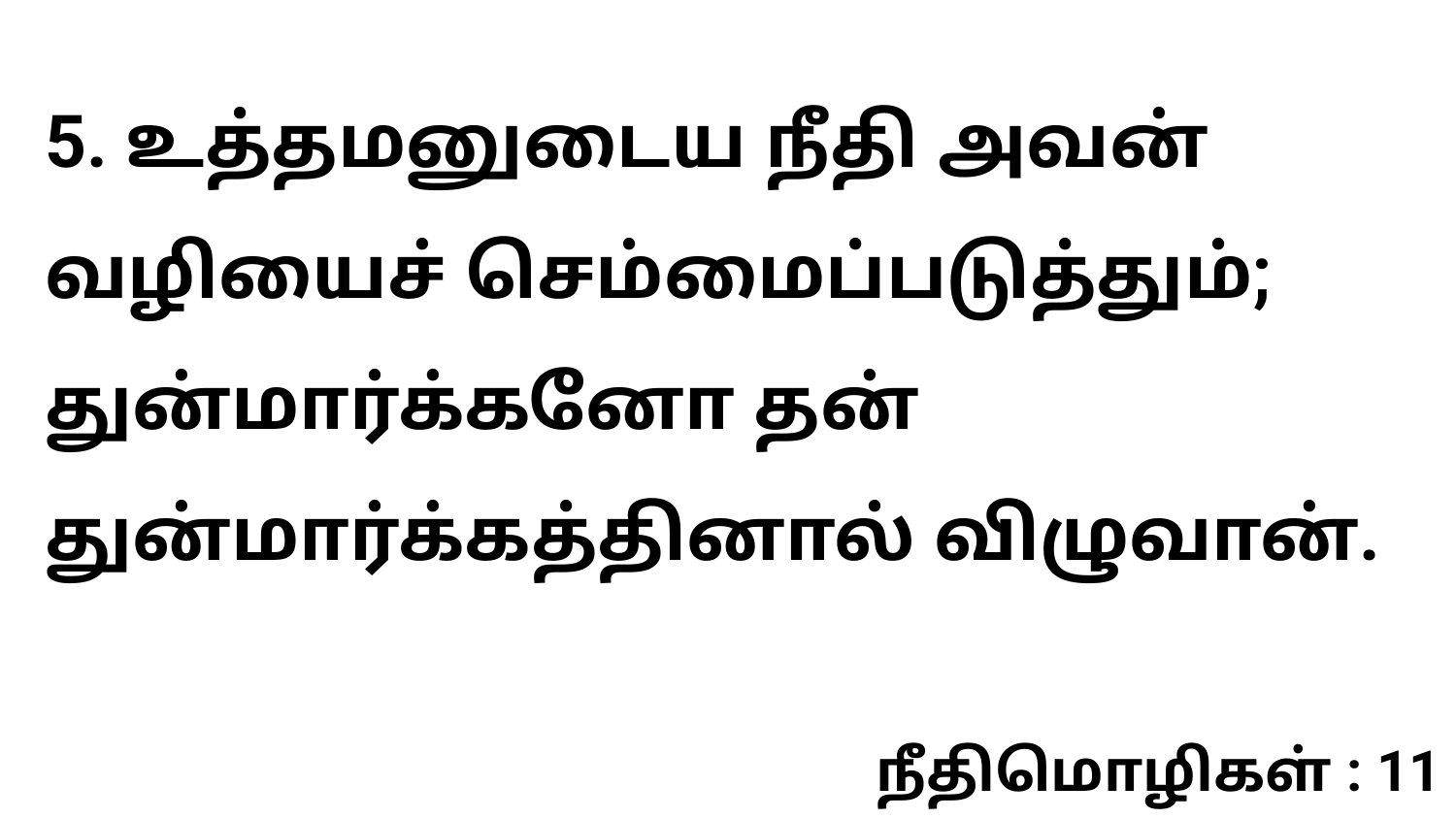

5. உத்தமனுடைய நீதி அவன் வழியைச் செம்மைப்படுத்தும்; துன்மார்க்கனோ தன் துன்மார்க்கத்தினால் விழுவான்.
நீதிமொழிகள் : 11